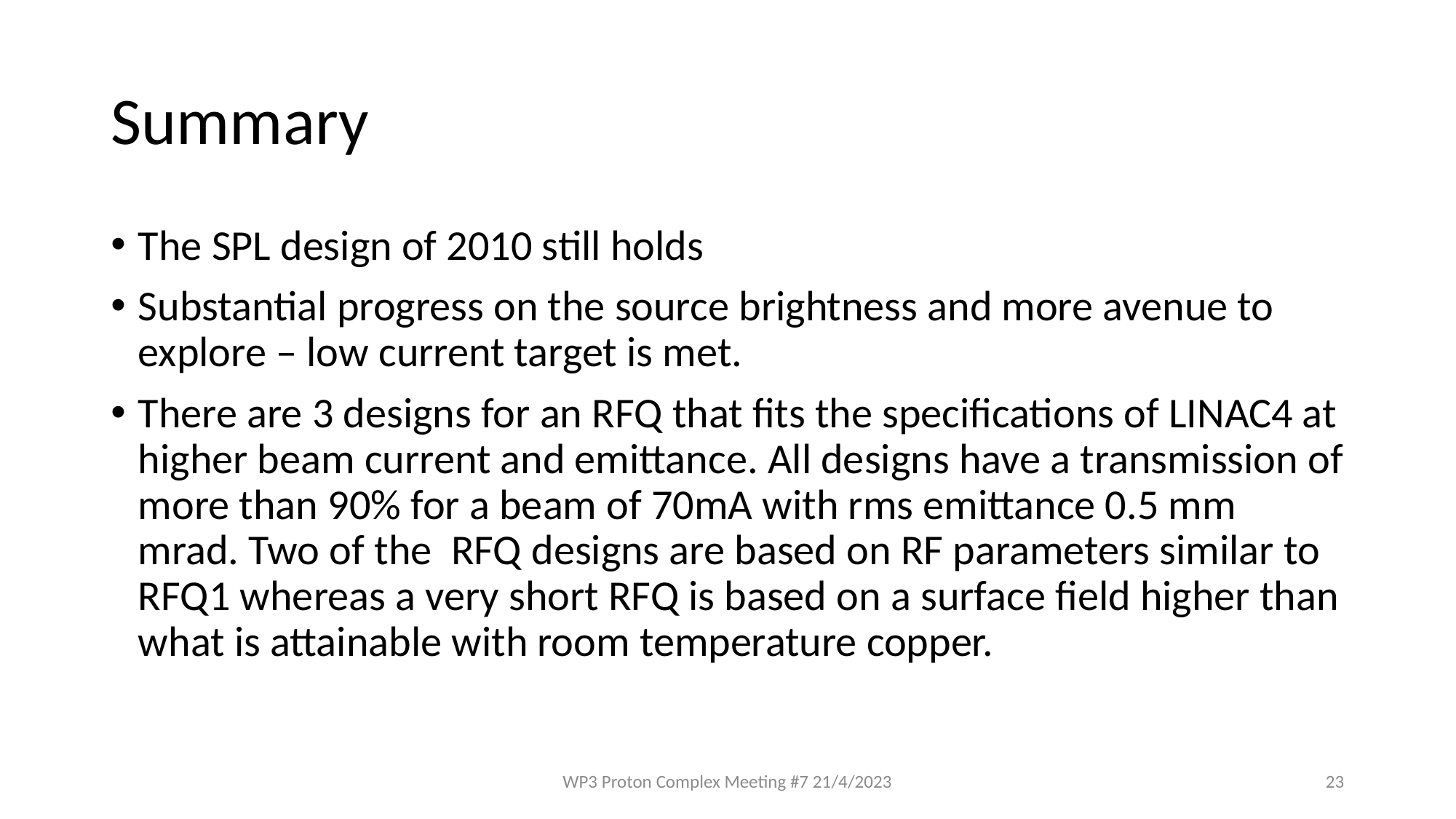

# Summary
The SPL design of 2010 still holds
Substantial progress on the source brightness and more avenue to explore – low current target is met.
There are 3 designs for an RFQ that fits the specifications of LINAC4 at higher beam current and emittance. All designs have a transmission of more than 90% for a beam of 70mA with rms emittance 0.5 mm mrad. Two of the  RFQ designs are based on RF parameters similar to RFQ1 whereas a very short RFQ is based on a surface field higher than what is attainable with room temperature copper.
WP3 Proton Complex Meeting #7 21/4/2023
23